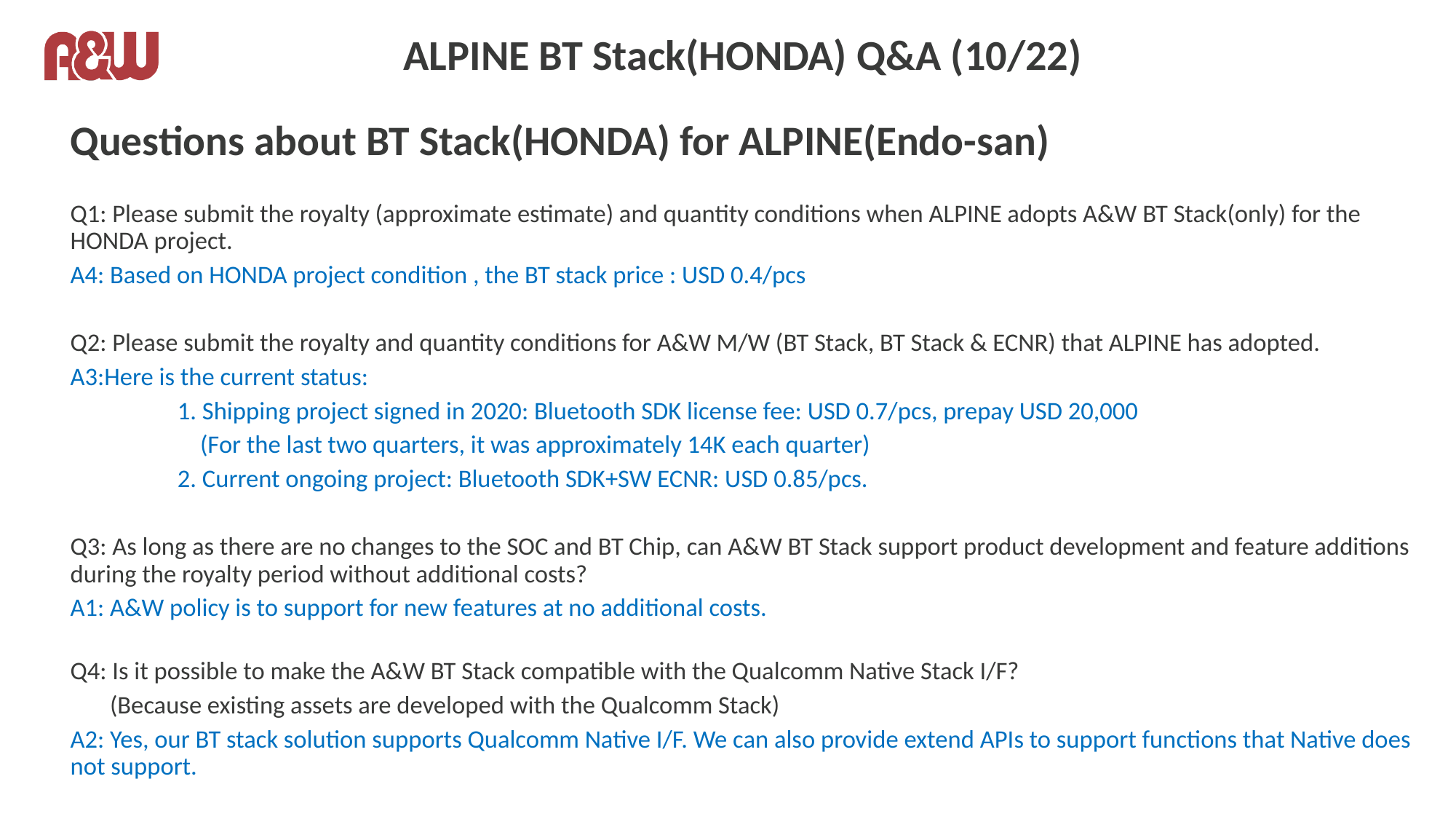

# ALPINE BT Stack(HONDA) Q&A (10/22)
Questions about BT Stack(HONDA) for ALPINE(Endo-san)

Q1: Please submit the royalty (approximate estimate) and quantity conditions when ALPINE adopts A&W BT Stack(only) for the HONDA project.
A4: Based on HONDA project condition , the BT stack price : USD 0.4/pcs

Q2: Please submit the royalty and quantity conditions for A&W M/W (BT Stack, BT Stack & ECNR) that ALPINE has adopted.
A3:Here is the current status:
                   1. Shipping project signed in 2020: Bluetooth SDK license fee: USD 0.7/pcs, prepay USD 20,000
                       (For the last two quarters, it was approximately 14K each quarter)
                   2. Current ongoing project: Bluetooth SDK+SW ECNR: USD 0.85/pcs.

Q3: As long as there are no changes to the SOC and BT Chip, can A&W BT Stack support product development and feature additions during the royalty period without additional costs?
A1: A&W policy is to support for new features at no additional costs.

Q4: Is it possible to make the A&W BT Stack compatible with the Qualcomm Native Stack I/F?
       (Because existing assets are developed with the Qualcomm Stack)
A2: Yes, our BT stack solution supports Qualcomm Native I/F. We can also provide extend APIs to support functions that Native does not support.